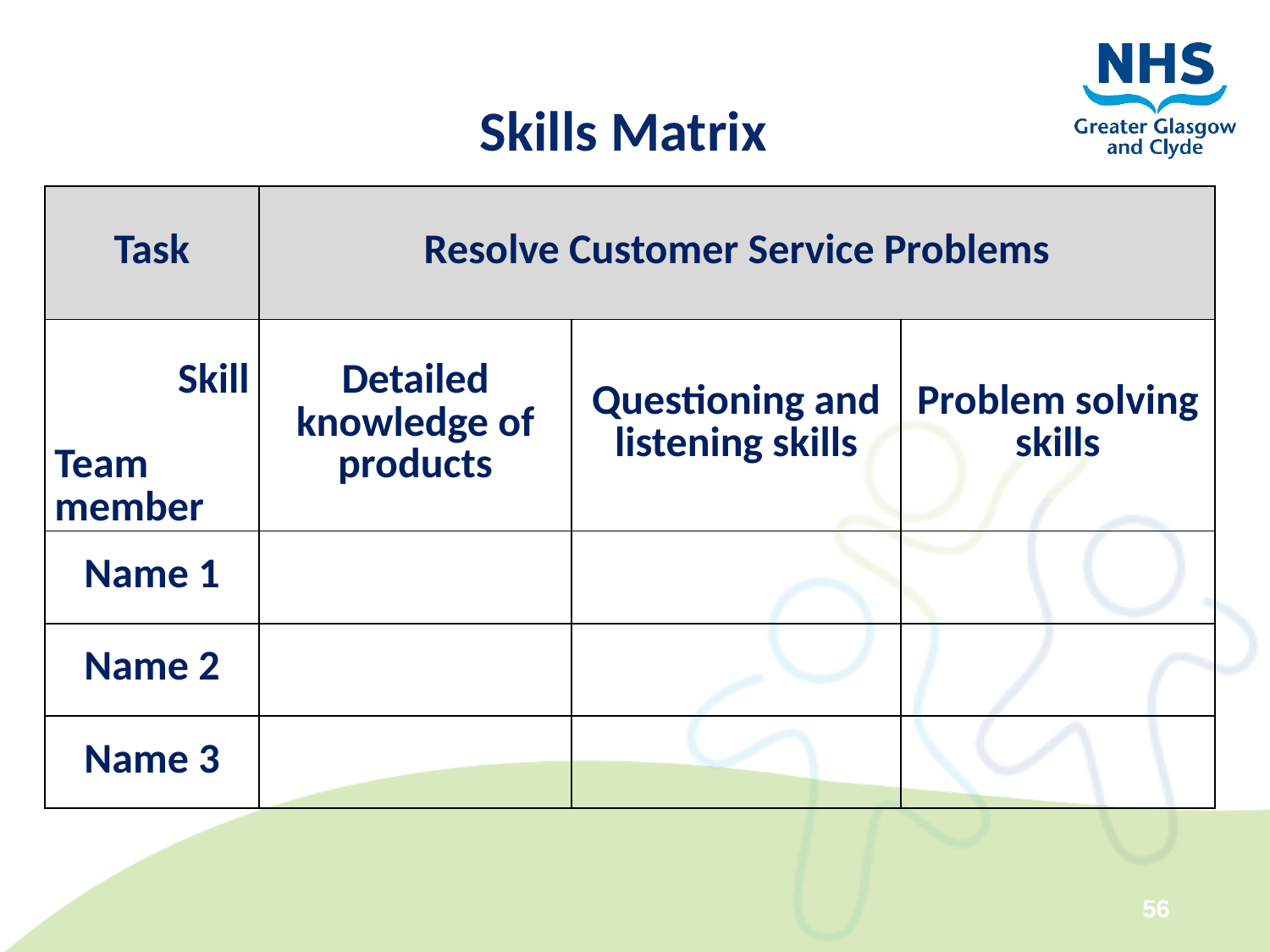

# Skills Matrix
| Task | Resolve Customer Service Problems |  |  |
| --- | --- | --- | --- |
| Skill Team member | Detailed knowledge of products | Questioning and listening skills | Problem solving skills |
| Name 1 |  |  |  |
| Name 2 |  |  |  |
| Name 3 |  |  |  |
56